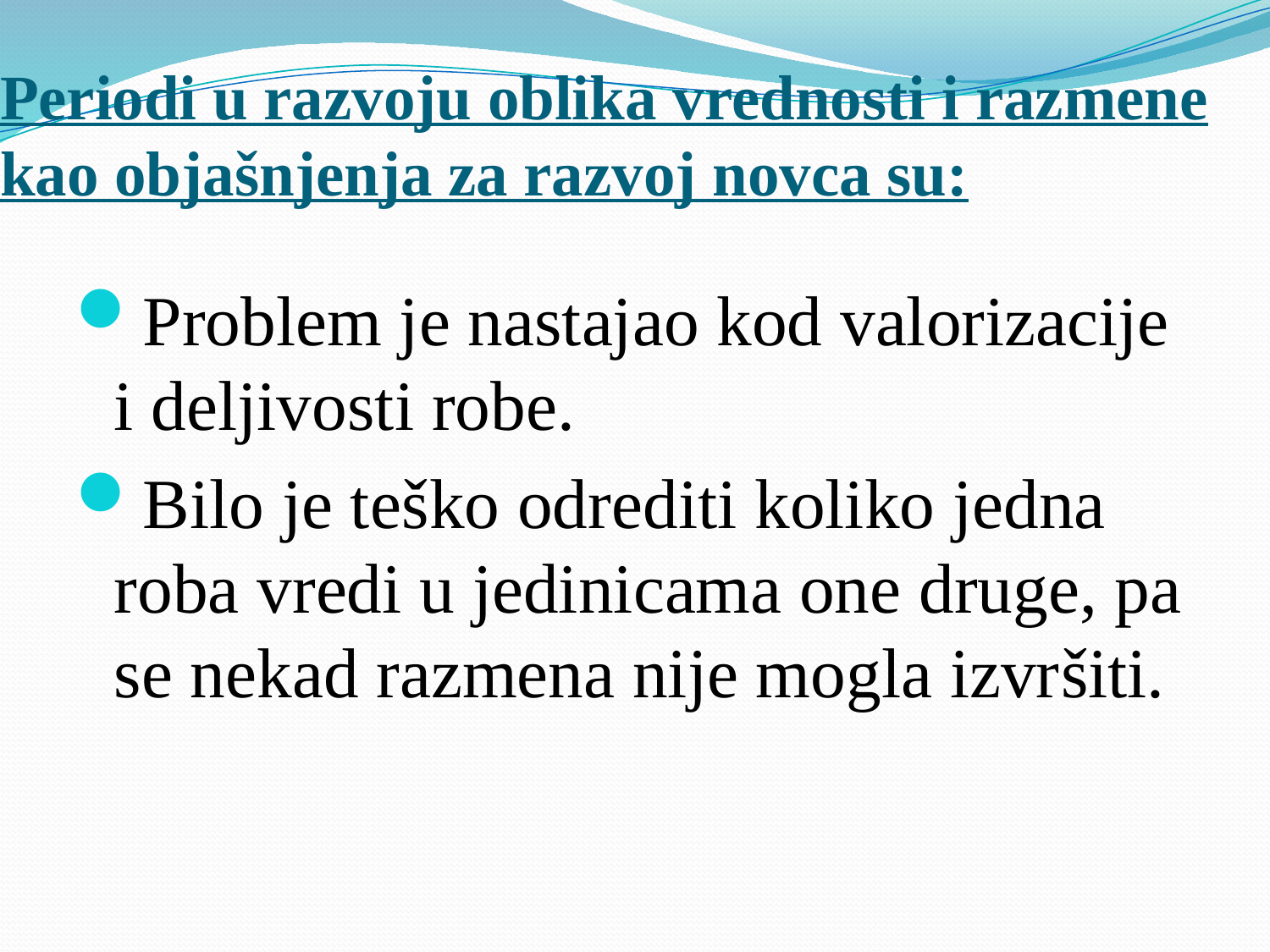

# Periodi u razvoju oblika vrednosti i razmene kao objašnjenja za razvoj novca su:
Problem je nastajao kod valorizacije i deljivosti robe.
Bilo je teško odrediti koliko jedna roba vredi u jedinicama one druge, pa se nekad razmena nije mogla izvršiti.